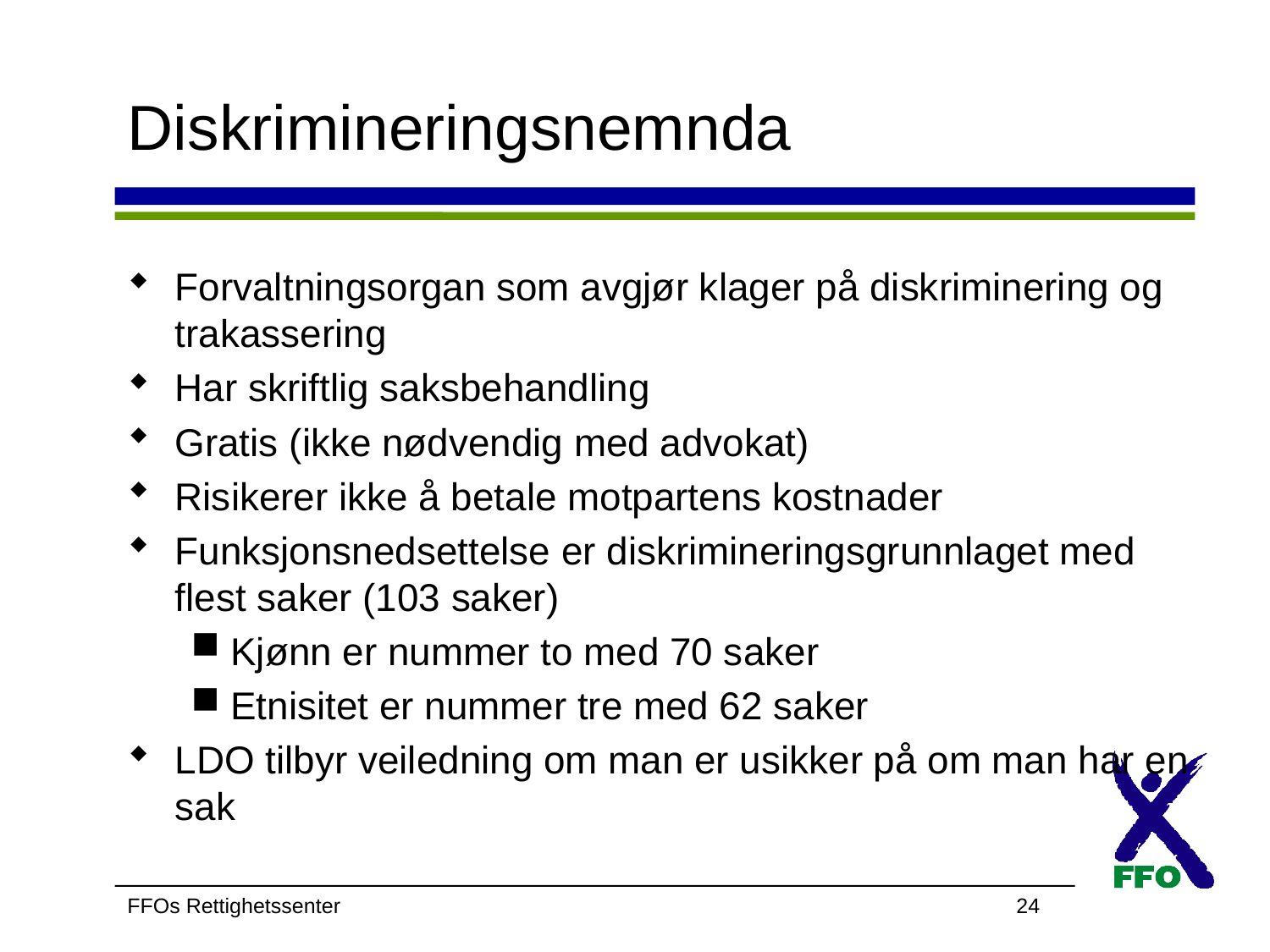

# Diskrimineringsnemnda
Forvaltningsorgan som avgjør klager på diskriminering og trakassering
Har skriftlig saksbehandling
Gratis (ikke nødvendig med advokat)
Risikerer ikke å betale motpartens kostnader
Funksjonsnedsettelse er diskrimineringsgrunnlaget med flest saker (103 saker)
Kjønn er nummer to med 70 saker
Etnisitet er nummer tre med 62 saker
LDO tilbyr veiledning om man er usikker på om man har en sak